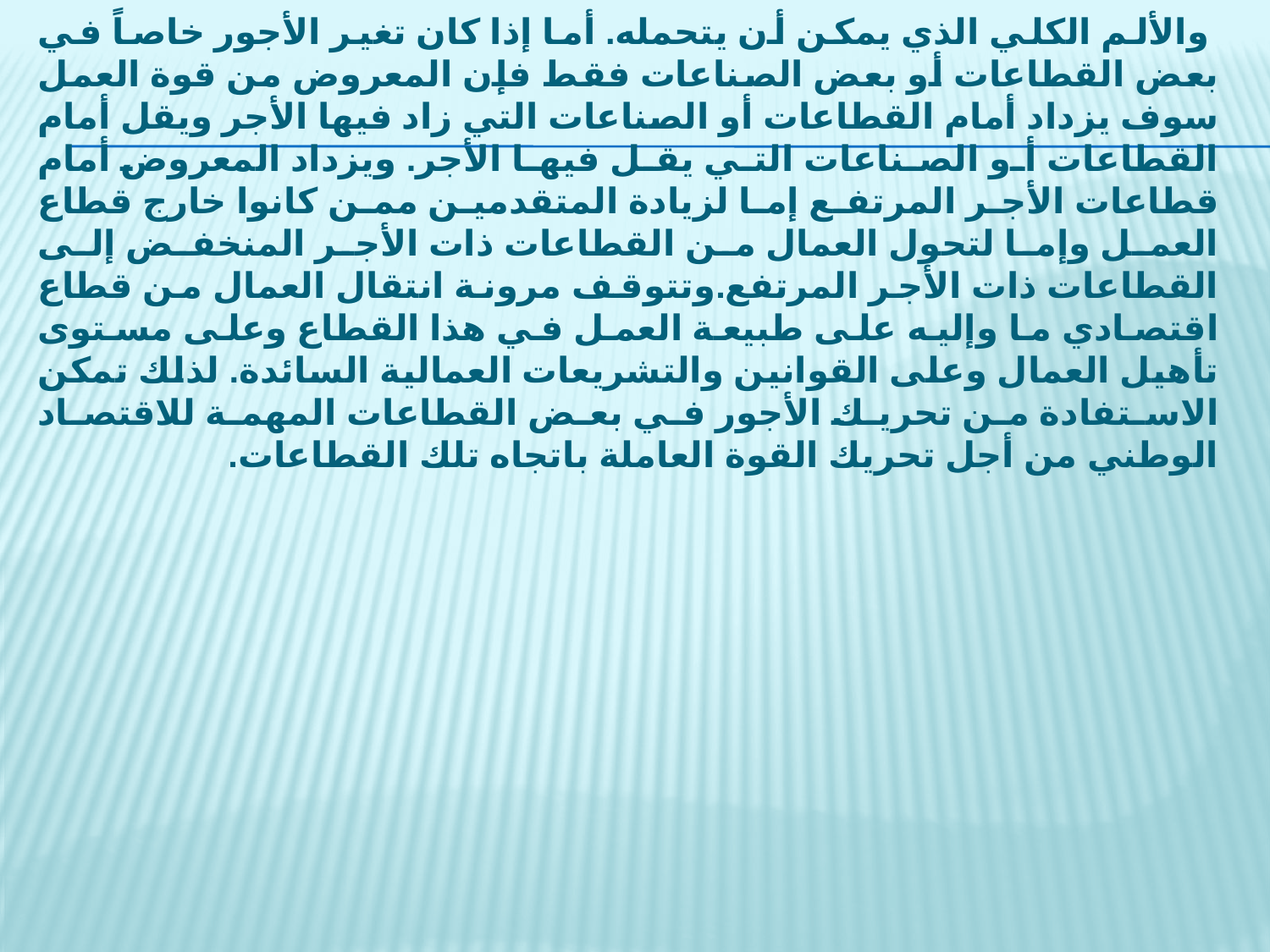

والألم الكلي الذي يمكن أن يتحمله. أما إذا كان تغير الأجور خاصاً في بعض القطاعات أو بعض الصناعات فقط فإن المعروض من قوة العمل سوف يزداد أمام القطاعات أو الصناعات التي زاد فيها الأجر ويقل أمام القطاعات أو الصناعات التي يقل فيها الأجر. ويزداد المعروض أمام قطاعات الأجر المرتفع إما لزيادة المتقدمين ممن كانوا خارج قطاع العمل وإما لتحول العمال من القطاعات ذات الأجر المنخفض إلى القطاعات ذات الأجر المرتفع.وتتوقف مرونة انتقال العمال من قطاع اقتصادي ما وإليه على طبيعة العمل في هذا القطاع وعلى مستوى تأهيل العمال وعلى القوانين والتشريعات العمالية السائدة. لذلك تمكن الاستفادة من تحريك الأجور في بعض القطاعات المهمة للاقتصاد الوطني من أجل تحريك القوة العاملة باتجاه تلك القطاعات.